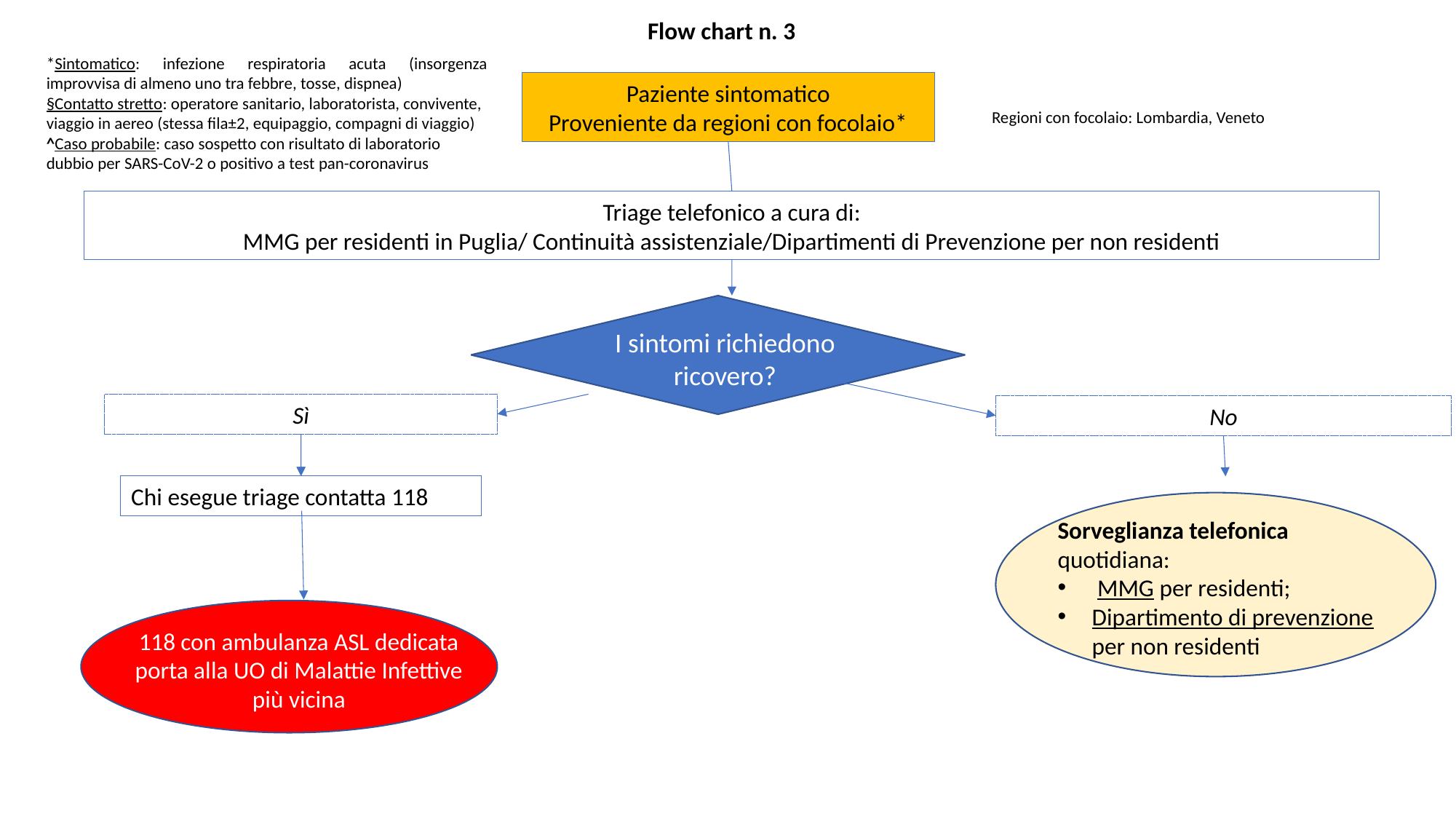

Flow chart n. 3

*Sintomatico: infezione respiratoria acuta (insorgenza improvvisa di almeno uno tra febbre, tosse, dispnea)
§Contatto stretto: operatore sanitario, laboratorista, convivente, viaggio in aereo (stessa fila±2, equipaggio, compagni di viaggio)
^Caso probabile: caso sospetto con risultato di laboratorio dubbio per SARS-CoV-2 o positivo a test pan-coronavirus

Paziente sintomatico
Proveniente da regioni con focolaio*
Regioni con focolaio: Lombardia, Veneto
Triage telefonico a cura di:
MMG per residenti in Puglia/ Continuità assistenziale/Dipartimenti di Prevenzione per non residenti

I sintomi richiedono ricovero?
Sì
No
Chi esegue triage contatta 118

Sorveglianza telefonica quotidiana:
 MMG per residenti;
Dipartimento di prevenzione per non residenti

118 con ambulanza ASL dedicata porta alla UO di Malattie Infettive più vicina